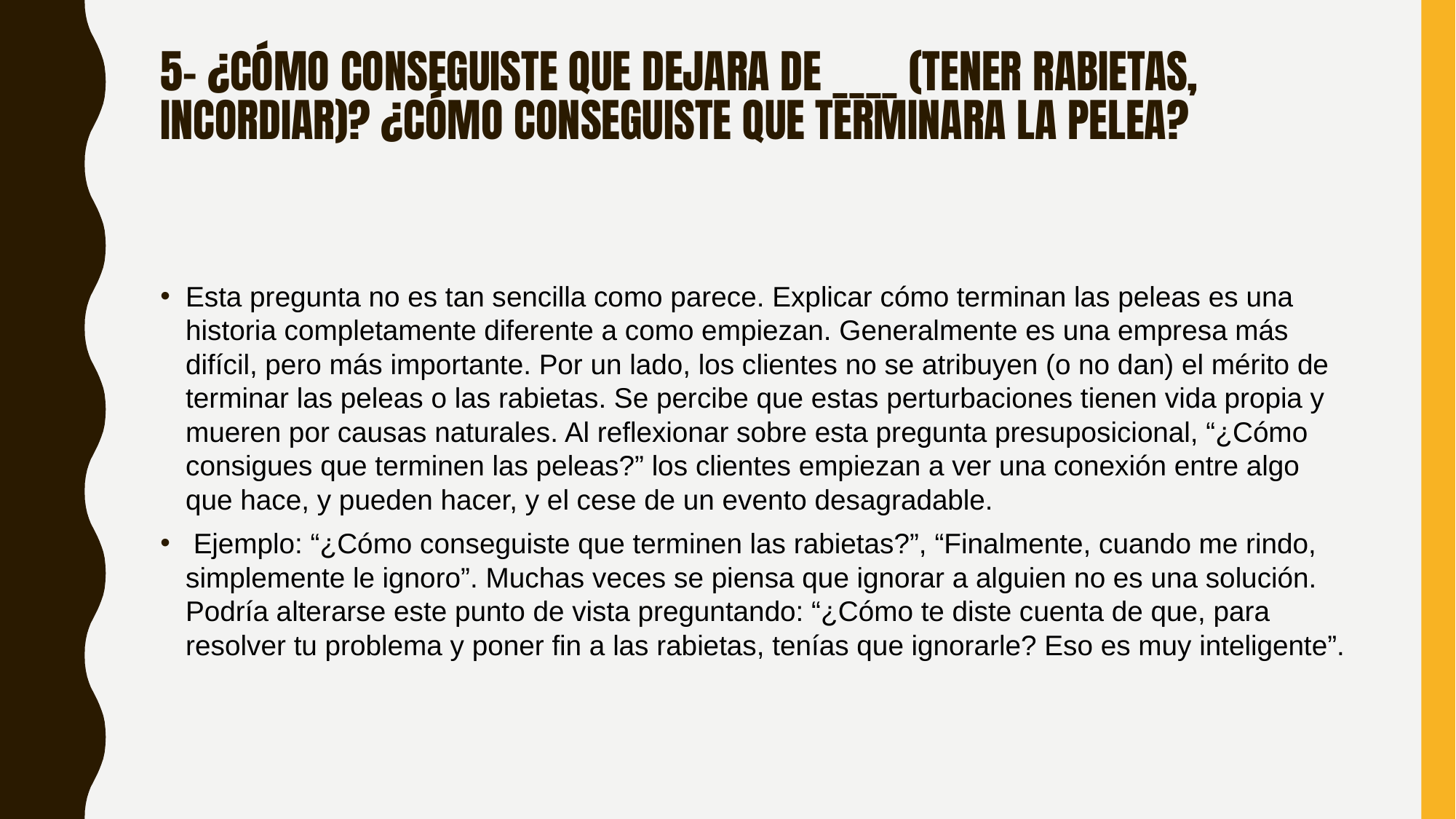

# 5- ¿CÓMO CONSEGUISTE QUE DEJARA DE ____ (TENER RABIETAS, INCORDIAR)? ¿CÓMO CONSEGUISTE QUE TERMINARA LA PELEA?
Esta pregunta no es tan sencilla como parece. Explicar cómo terminan las peleas es una historia completamente diferente a como empiezan. Generalmente es una empresa más difícil, pero más importante. Por un lado, los clientes no se atribuyen (o no dan) el mérito de terminar las peleas o las rabietas. Se percibe que estas perturbaciones tienen vida propia y mueren por causas naturales. Al reflexionar sobre esta pregunta presuposicional, “¿Cómo consigues que terminen las peleas?” los clientes empiezan a ver una conexión entre algo que hace, y pueden hacer, y el cese de un evento desagradable.
 Ejemplo: “¿Cómo conseguiste que terminen las rabietas?”, “Finalmente, cuando me rindo, simplemente le ignoro”. Muchas veces se piensa que ignorar a alguien no es una solución. Podría alterarse este punto de vista preguntando: “¿Cómo te diste cuenta de que, para resolver tu problema y poner fin a las rabietas, tenías que ignorarle? Eso es muy inteligente”.